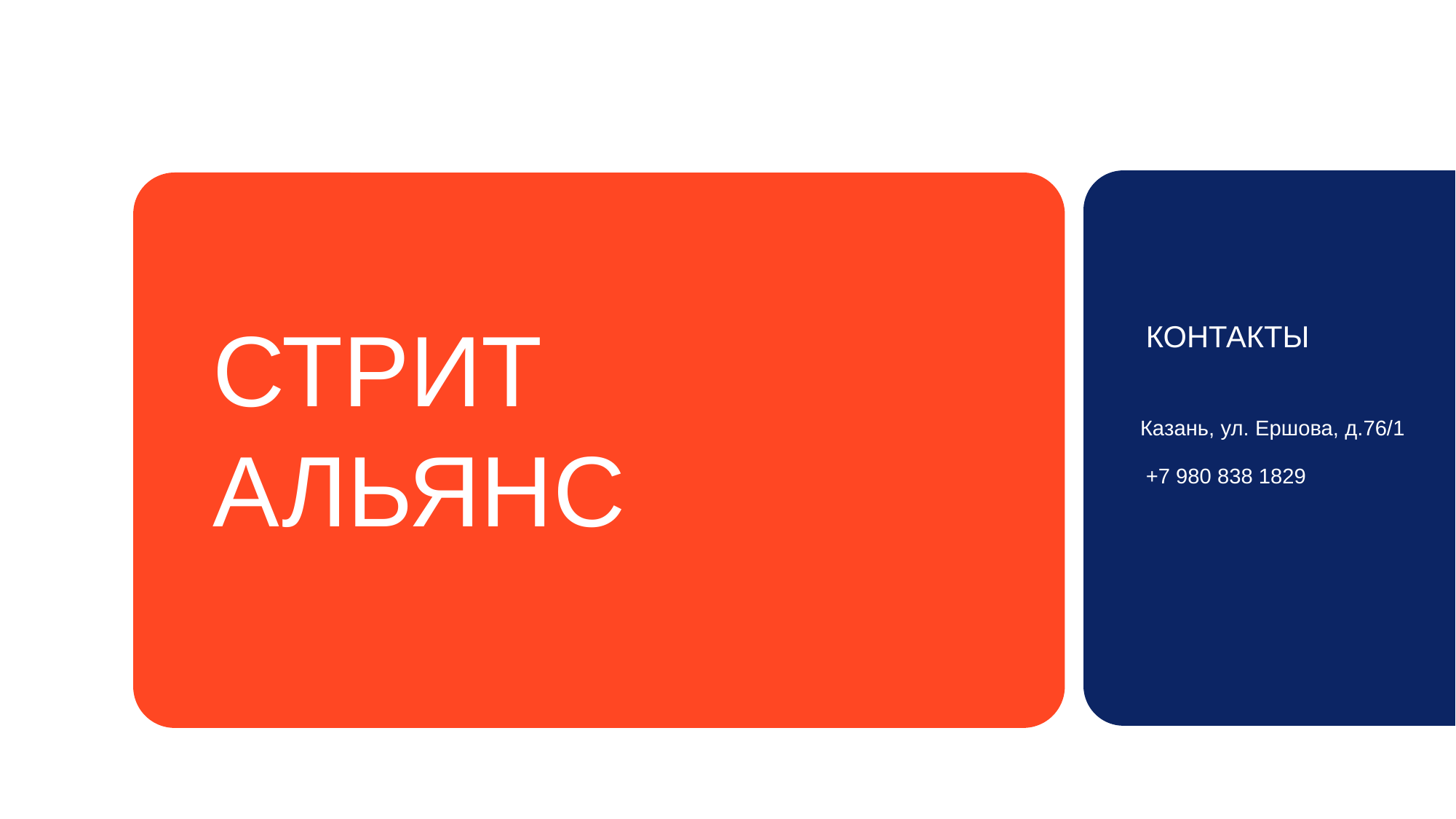

СТРИТ АЛЬЯНС
КОНТАКТЫ
Казань, ул. Ершова, д.76/1
+7 980 838 1829